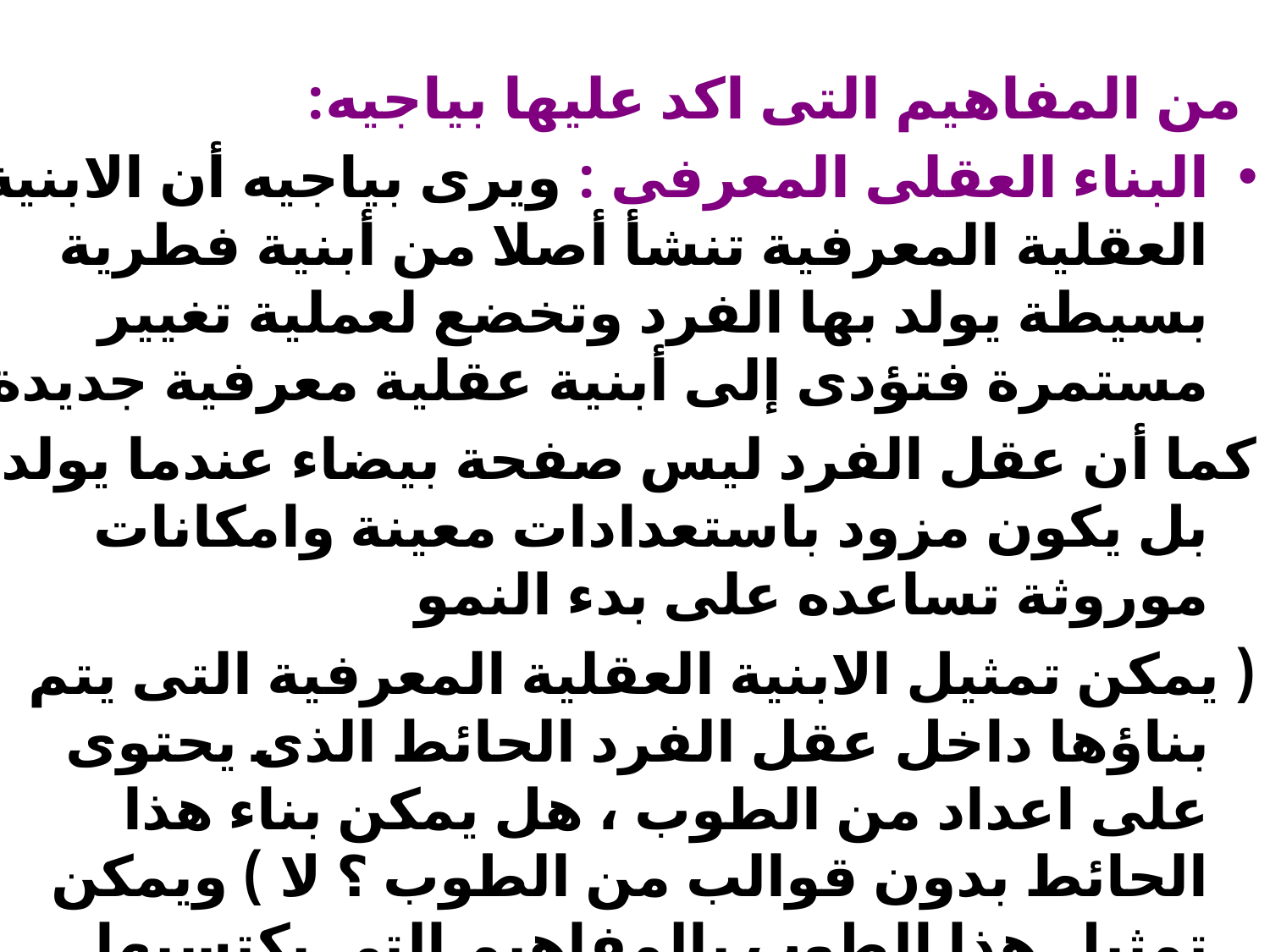

من المفاهيم التى اكد عليها بياجيه:
البناء العقلى المعرفى : ويرى بياجيه أن الابنية العقلية المعرفية تنشأ أصلا من أبنية فطرية بسيطة يولد بها الفرد وتخضع لعملية تغيير مستمرة فتؤدى إلى أبنية عقلية معرفية جديدة
كما أن عقل الفرد ليس صفحة بيضاء عندما يولد بل يكون مزود باستعدادات معينة وامكانات موروثة تساعده على بدء النمو
( يمكن تمثيل الابنية العقلية المعرفية التى يتم بناؤها داخل عقل الفرد الحائط الذى يحتوى على اعداد من الطوب ، هل يمكن بناء هذا الحائط بدون قوالب من الطوب ؟ لا ) ويمكن  تمثيل هذا الطوب بالمفاهيم التى يكتسبها الطفل باستمرار (الابنية العقلية المعرفية )